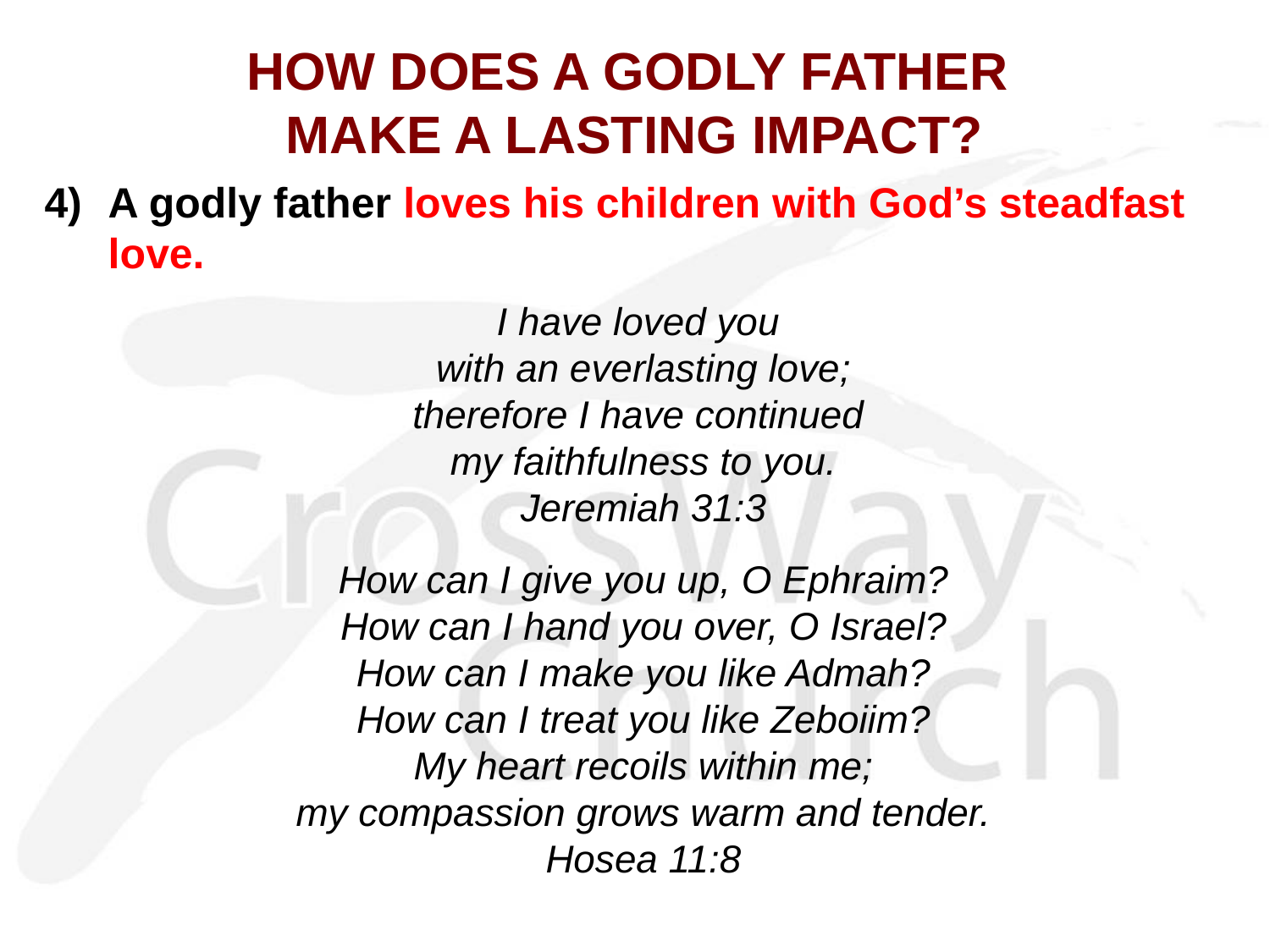

# HOW DOES A GODLY FATHER MAKE A LASTING IMPACT?
4)	A godly father loves his children with God’s steadfast love.

I have loved you
with an everlasting love;
therefore I have continued
my faithfulness to you.
Jeremiah 31:3

How can I give you up, O Ephraim?
How can I hand you over, O Israel?
How can I make you like Admah?
How can I treat you like Zeboiim?
My heart recoils within me;
my compassion grows warm and tender.
Hosea 11:8